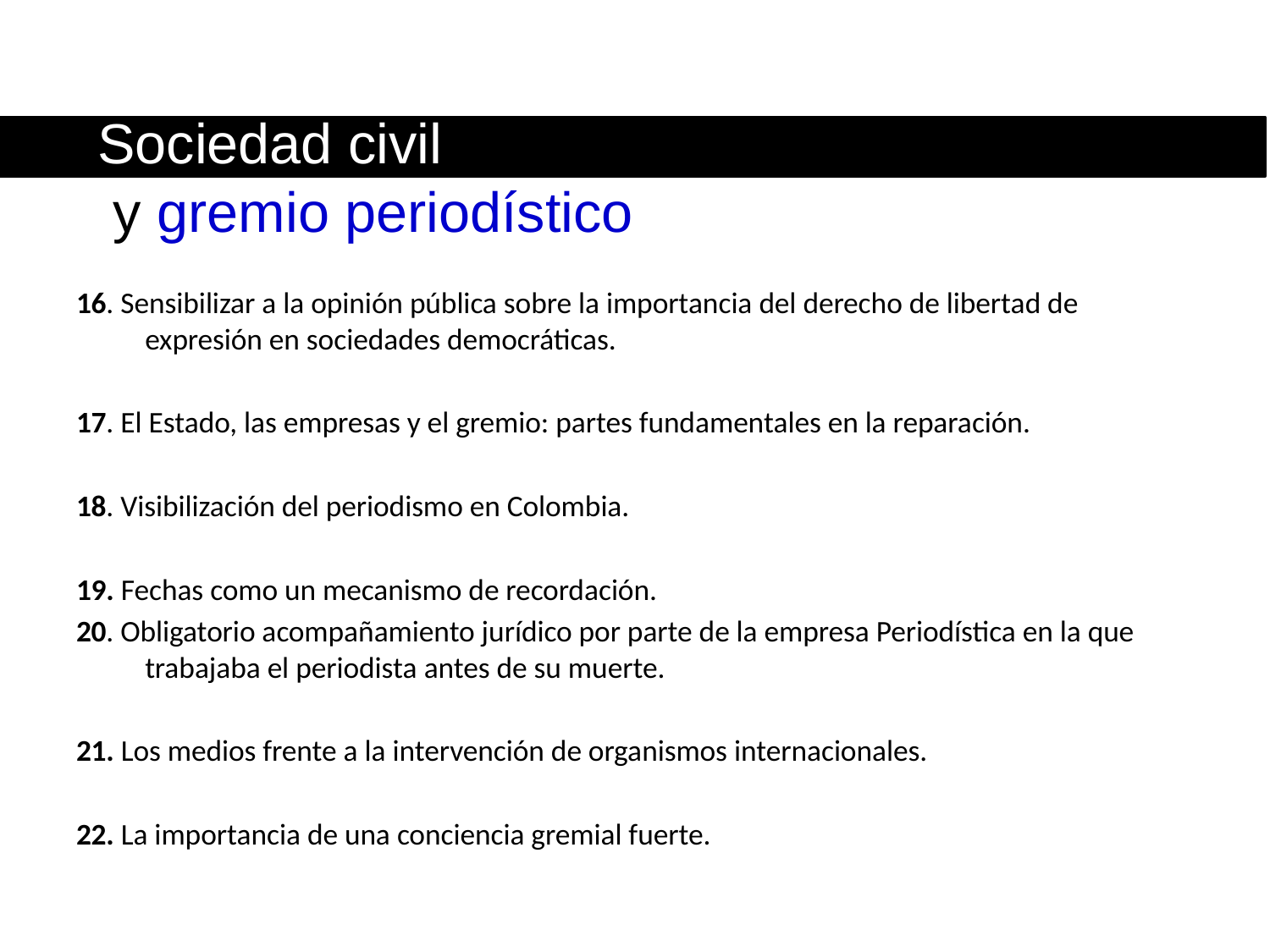

Sociedad civil
 y gremio periodístico

16. Sensibilizar a la opinión pública sobre la importancia del derecho de libertad de expresión en sociedades democráticas.

17. El Estado, las empresas y el gremio: partes fundamentales en la reparación.

18. Visibilización del periodismo en Colombia.

19. Fechas como un mecanismo de recordación.
20. Obligatorio acompañamiento jurídico por parte de la empresa Periodística en la que trabajaba el periodista antes de su muerte.

21. Los medios frente a la intervención de organismos internacionales.

22. La importancia de una conciencia gremial fuerte.